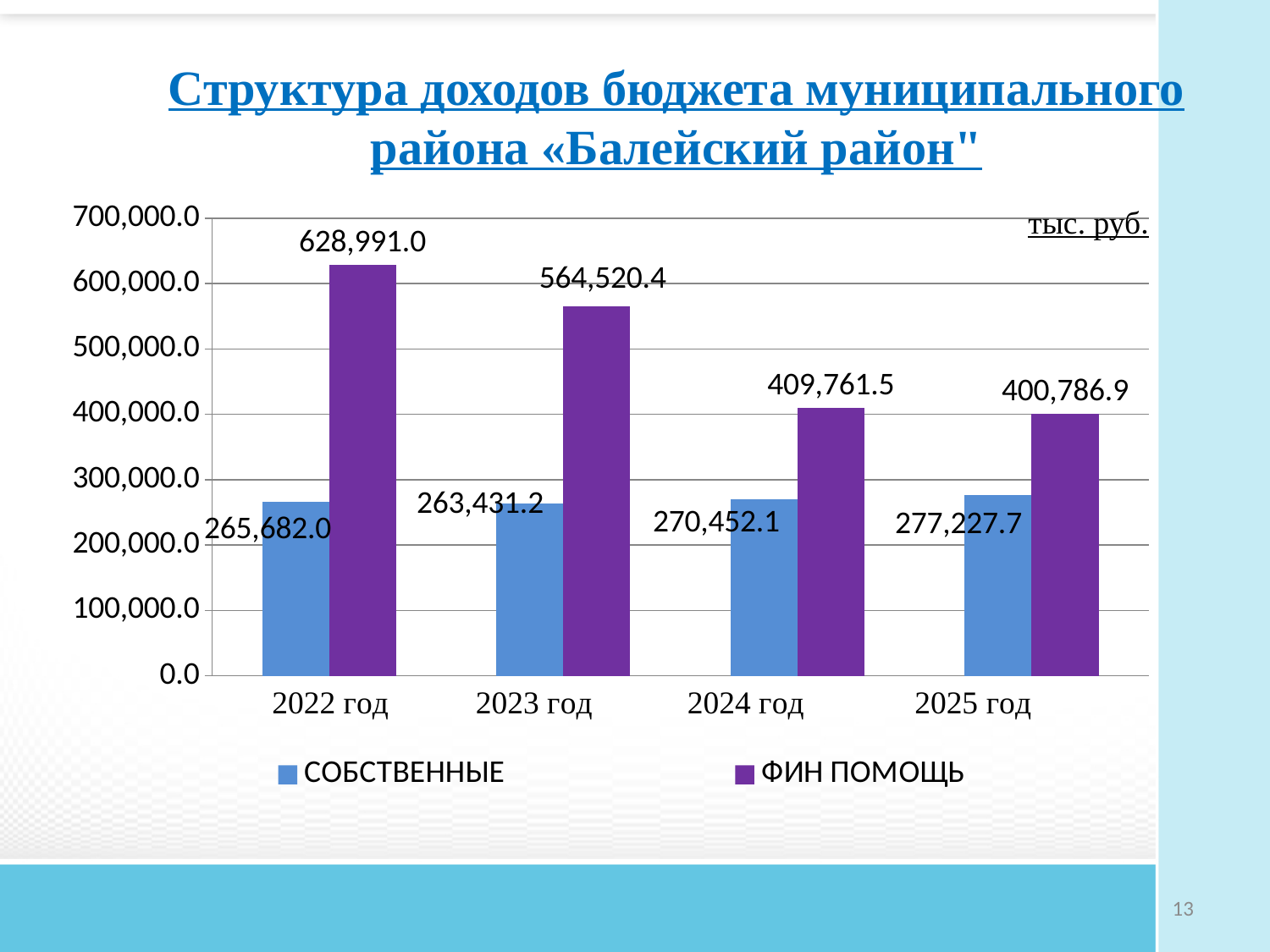

# Структура доходов бюджета муниципального района «Балейский район"

### Chart

| Category | СОБСТВЕННЫЕ | ФИН ПОМОЩЬ |
|---|---|---|
тыс. руб.
13